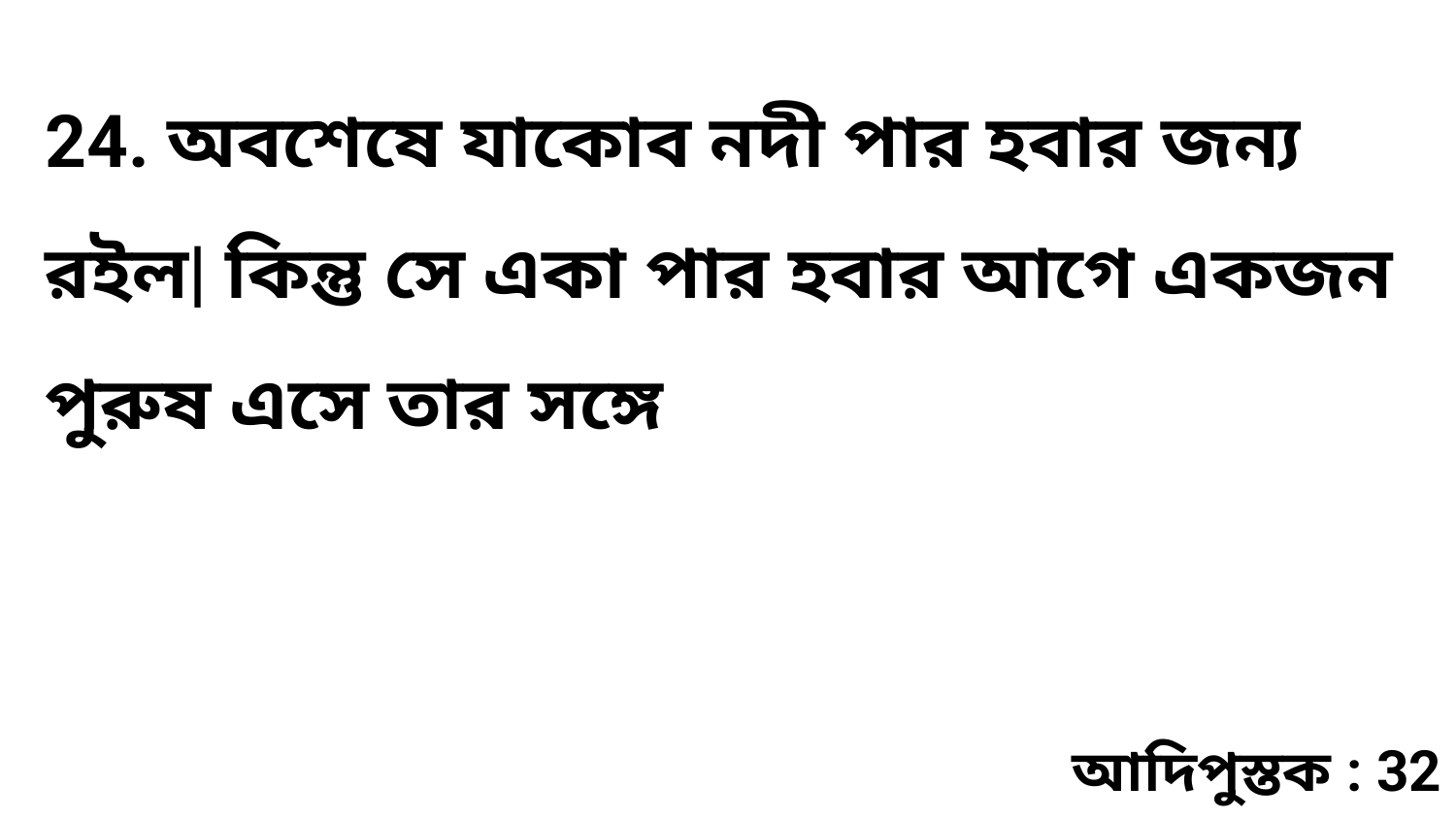

24. অবশেষে যাকোব নদী পার হবার জন্য রইল| কিন্তু সে একা পার হবার আগে একজন পুরুষ এসে তার সঙ্গে
আদিপুস্তক : 32